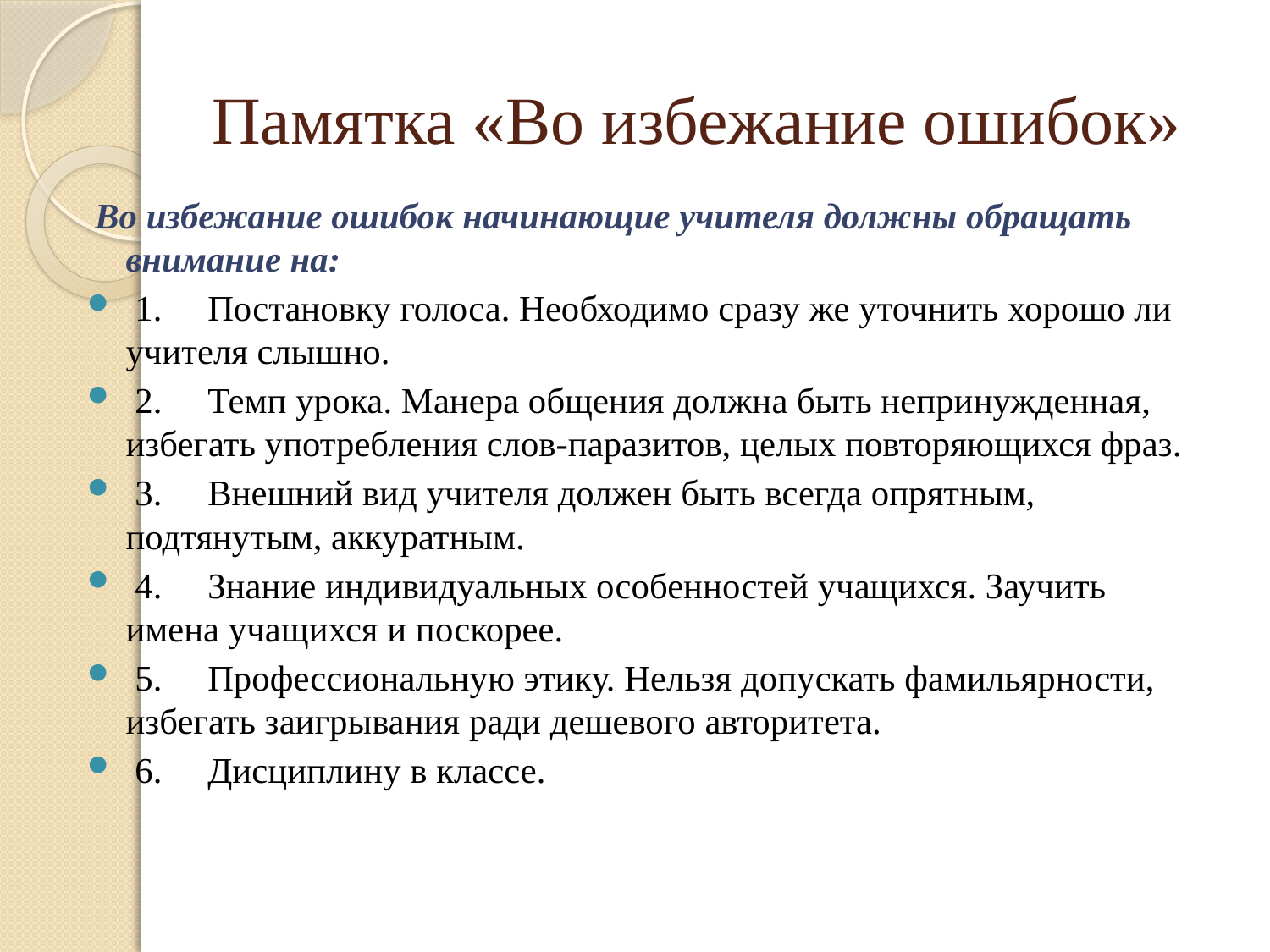

# Памятка «Во избежание ошибок»
 Во избежание ошибок начинающие учителя должны обращать внимание на:
 1.     Постановку голоса. Необходимо сразу же уточнить хорошо ли учителя слышно.
 2.     Темп урока. Манера общения должна быть непринужденная, избегать употребления слов-паразитов, целых повторяющихся фраз.
 3.     Внешний вид учителя должен быть всегда опрятным, подтянутым, аккуратным.
 4.     Знание индивидуальных особенностей учащихся. Заучить имена учащихся и поскорее.
 5.     Профессиональную этику. Нельзя допускать фамильярности, избегать заигрывания ради дешевого авторитета.
 6.     Дисциплину в классе.